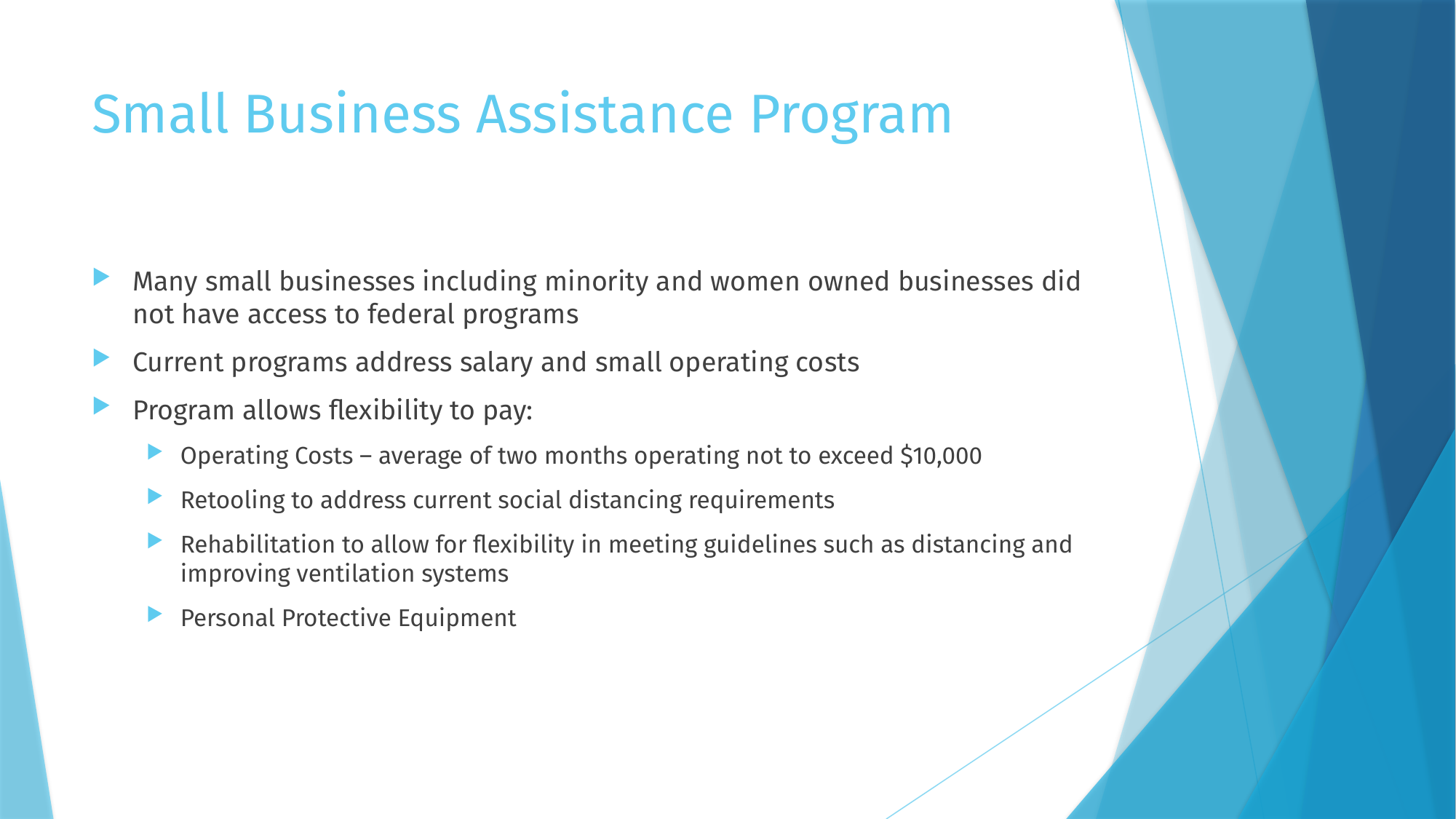

# Small Business Assistance Program
Many small businesses including minority and women owned businesses did not have access to federal programs
Current programs address salary and small operating costs
Program allows flexibility to pay:
Operating Costs – average of two months operating not to exceed $10,000
Retooling to address current social distancing requirements
Rehabilitation to allow for flexibility in meeting guidelines such as distancing and improving ventilation systems
Personal Protective Equipment